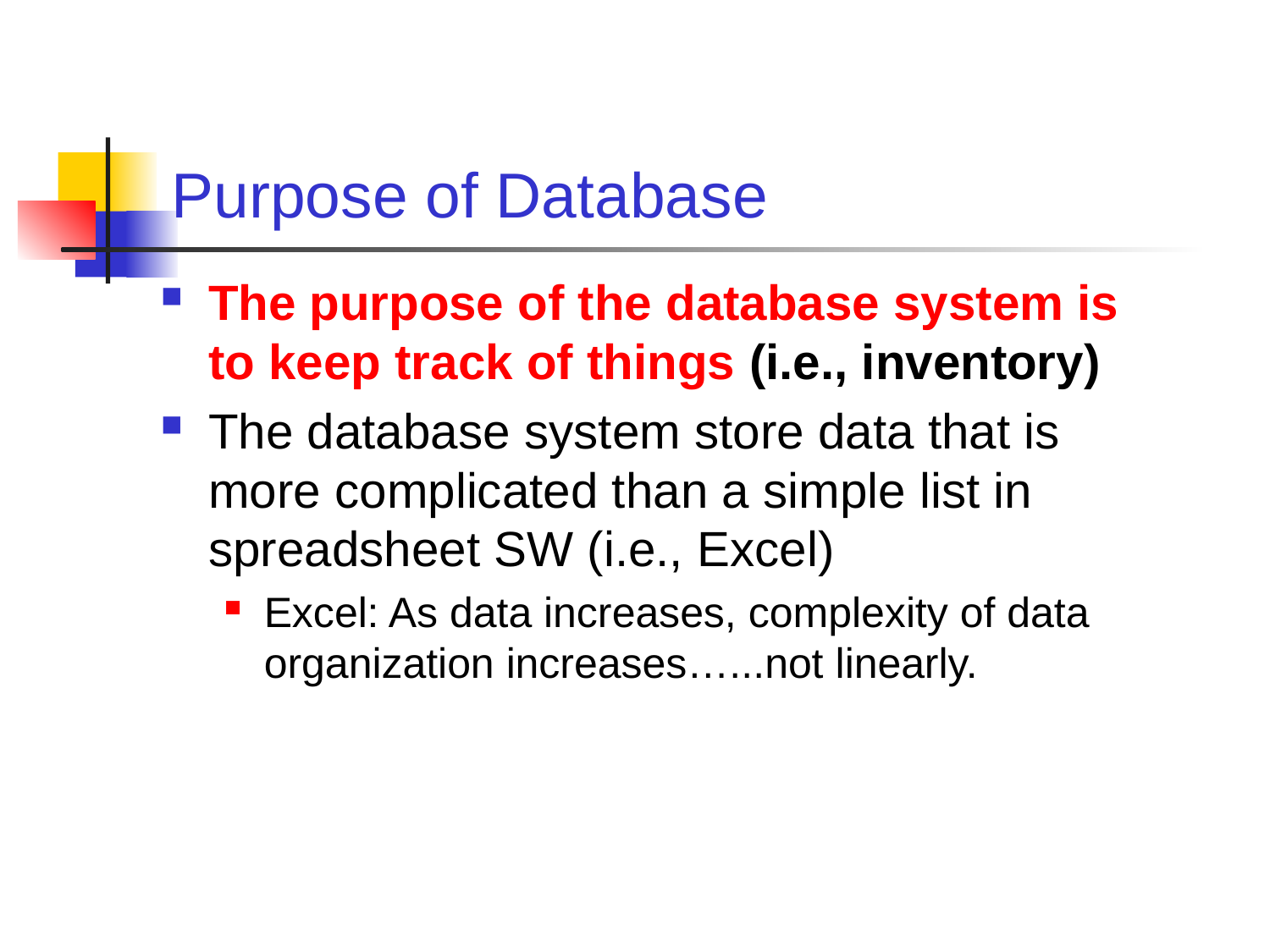

# Purpose of Database
The purpose of the database system is to keep track of things (i.e., inventory)
The database system store data that is more complicated than a simple list in spreadsheet SW (i.e., Excel)
Excel: As data increases, complexity of data organization increases…...not linearly.